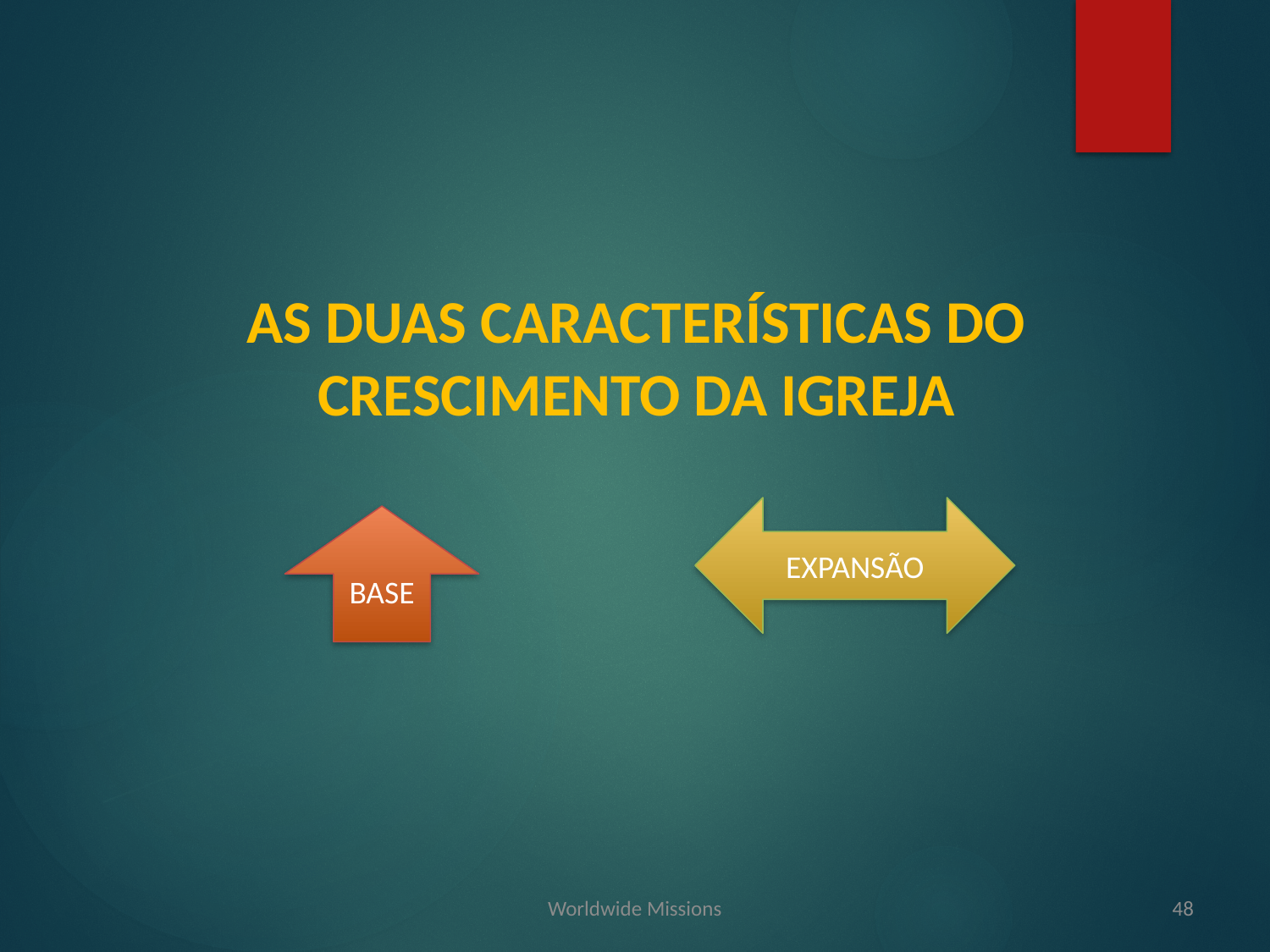

AS DUAS CARACTERÍSTICAS DO CRESCIMENTO DA IGREJA
EXPANSÃO
BASE
Worldwide Missions
48